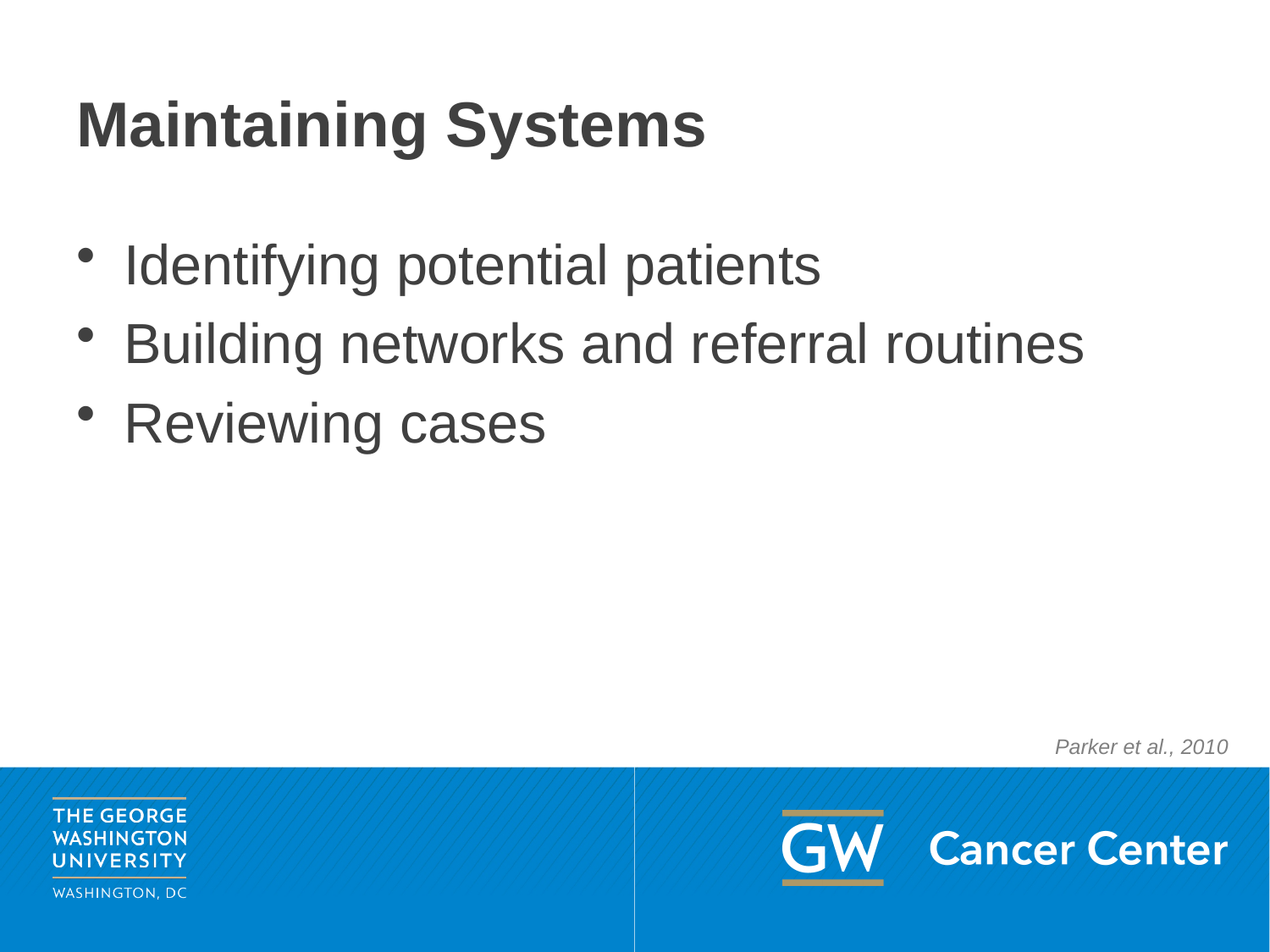

# Maintaining Systems
Identifying potential patients
Building networks and referral routines
Reviewing cases
Parker et al., 2010